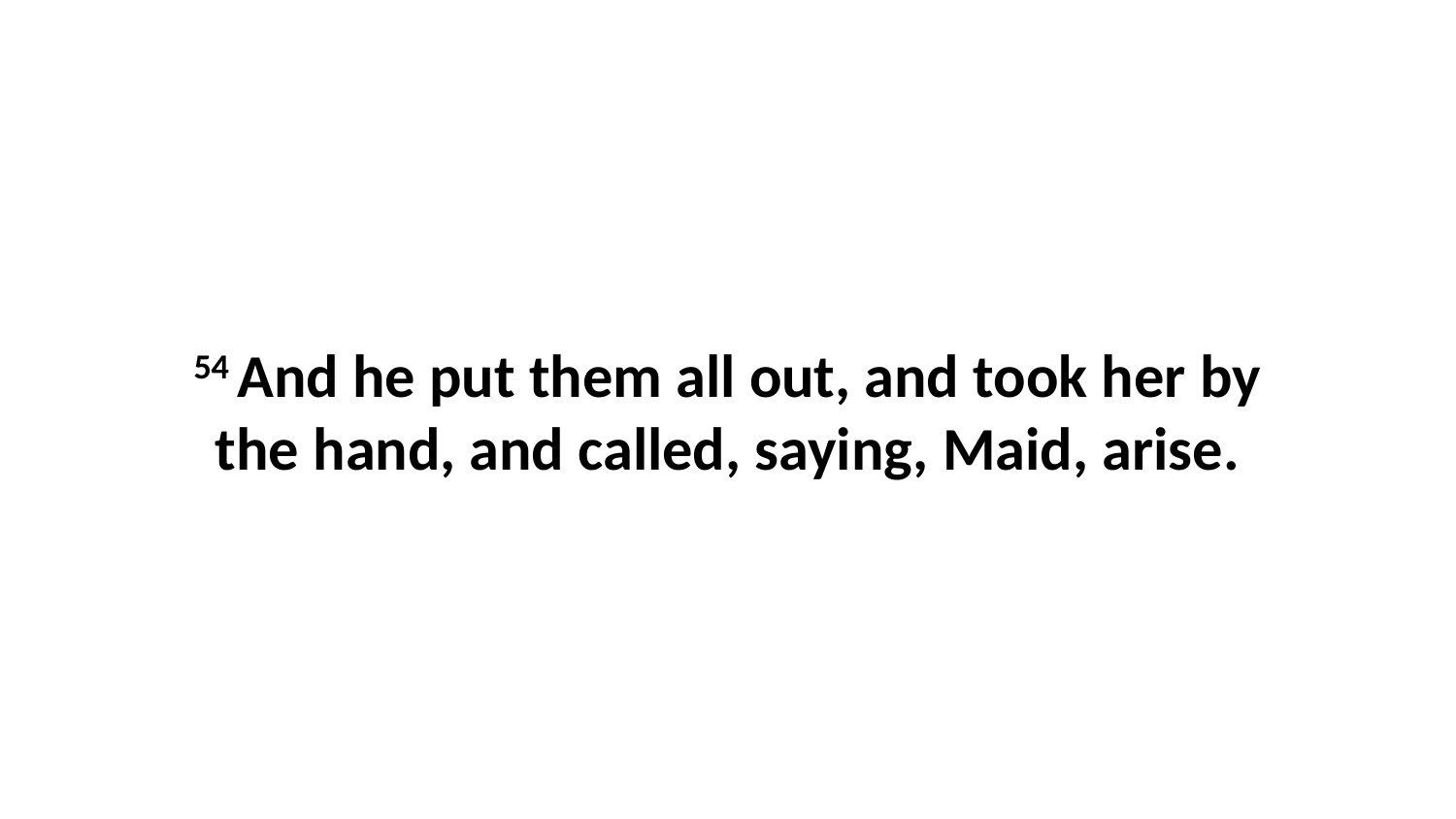

54 And he put them all out, and took her by the hand, and called, saying, Maid, arise.